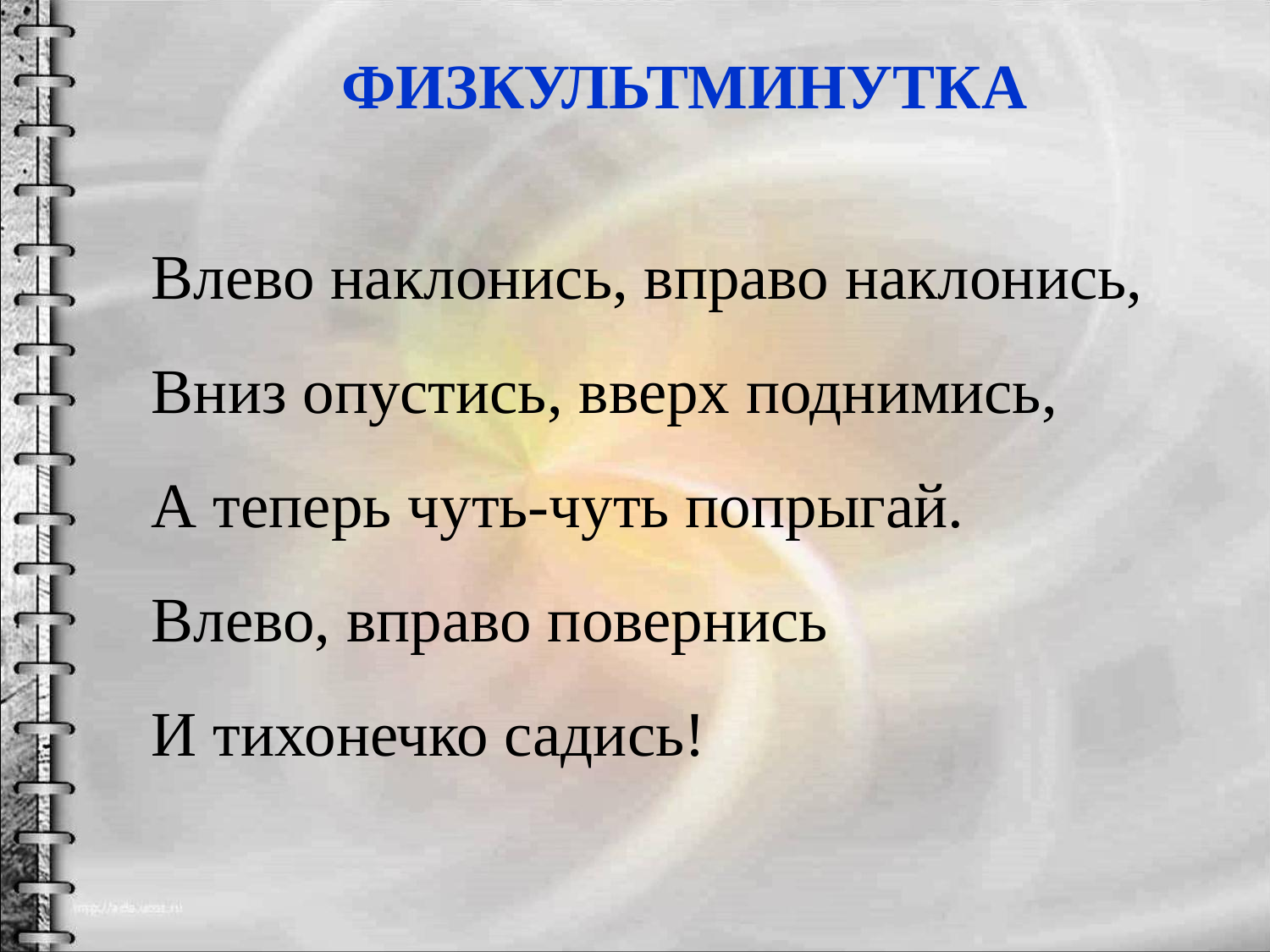

ФИЗКУЛЬТМИНУТКА

Влево наклонись, вправо наклонись,
Вниз опустись, вверх поднимись,
А теперь чуть-чуть попрыгай.
Влево, вправо повернись
И тихонечко садись!